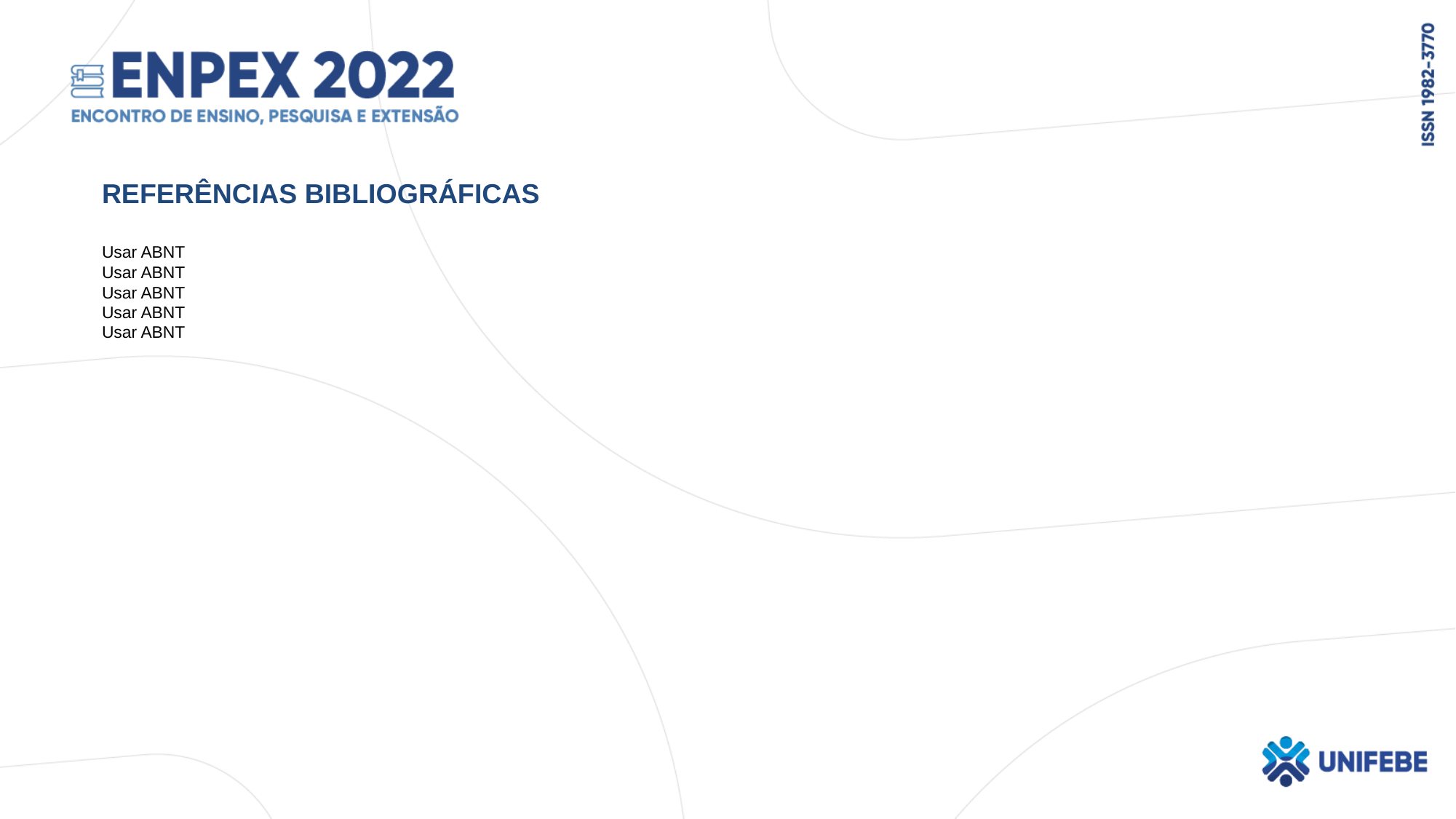

REFERÊNCIAS BIBLIOGRÁFICAS

Usar ABNT
Usar ABNT
Usar ABNT
Usar ABNT
Usar ABNT